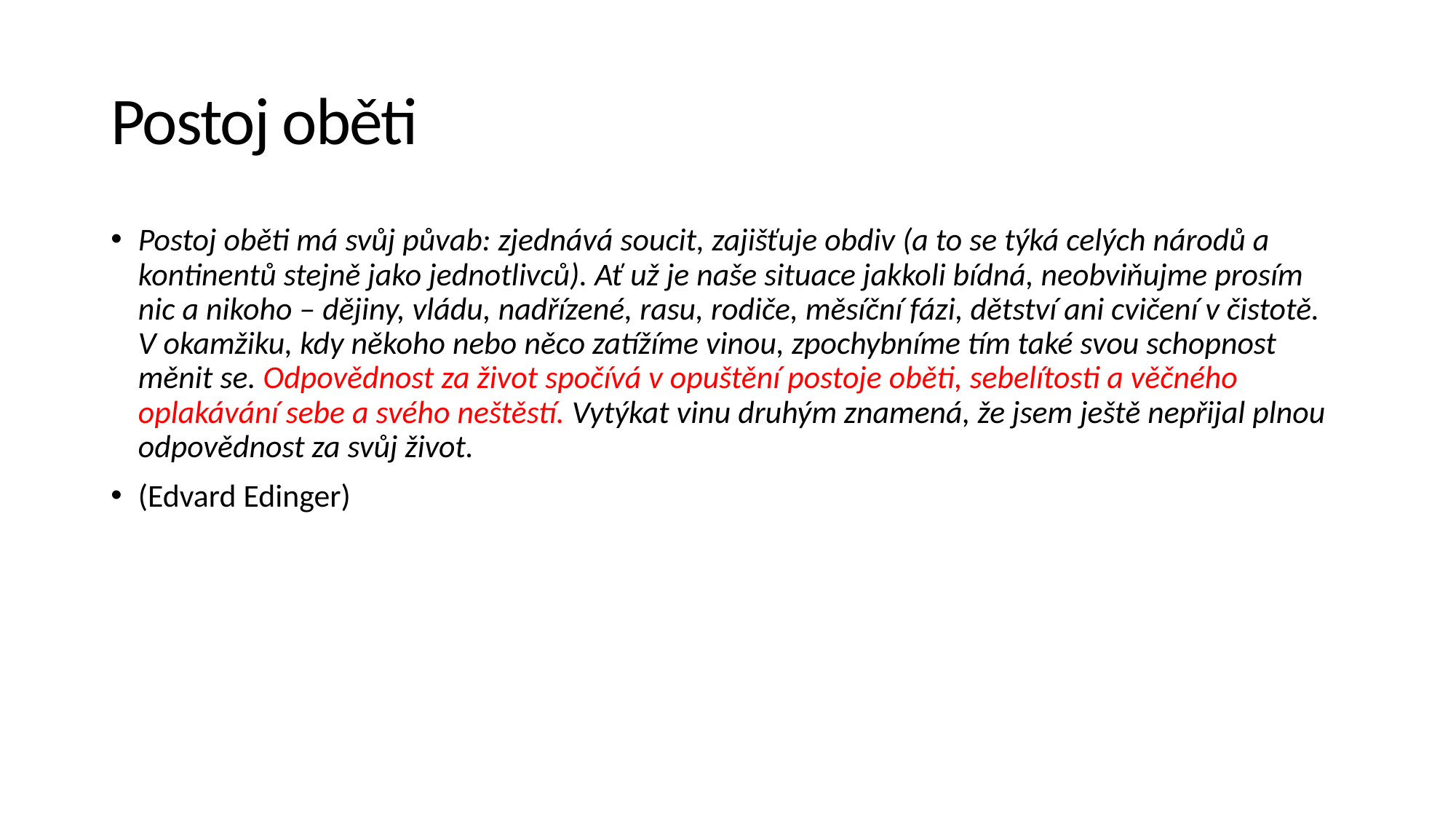

# Postoj oběti
Postoj oběti má svůj půvab: zjednává soucit, zajišťuje obdiv (a to se týká celých národů a kontinentů stejně jako jednotlivců). Ať už je naše situace jakkoli bídná, neobviňujme prosím nic a nikoho – dějiny, vládu, nadřízené, rasu, rodiče, měsíční fázi, dětství ani cvičení v čistotě. V okamžiku, kdy někoho nebo něco zatížíme vinou, zpochybníme tím také svou schopnost měnit se. Odpovědnost za život spočívá v opuštění postoje oběti, sebelítosti a věčného oplakávání sebe a svého neštěstí. Vytýkat vinu druhým znamená, že jsem ještě nepřijal plnou odpovědnost za svůj život.
(Edvard Edinger)